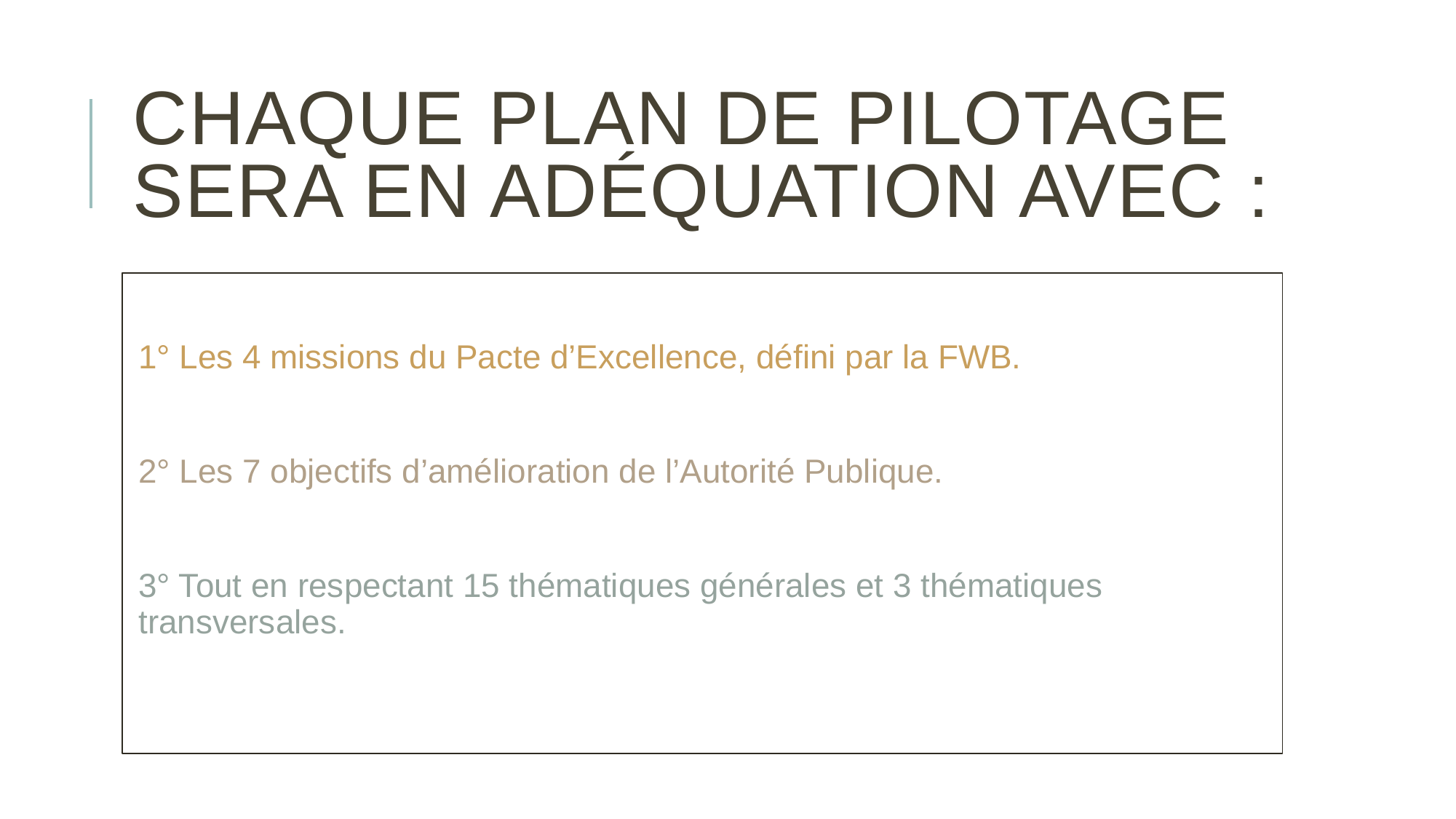

# Chaque plan de pilotage sera en adéquation avec :

1° Les 4 missions du Pacte d’Excellence, défini par la FWB.

2° Les 7 objectifs d’amélioration de l’Autorité Publique.

3° Tout en respectant 15 thématiques générales et 3 thématiques transversales.